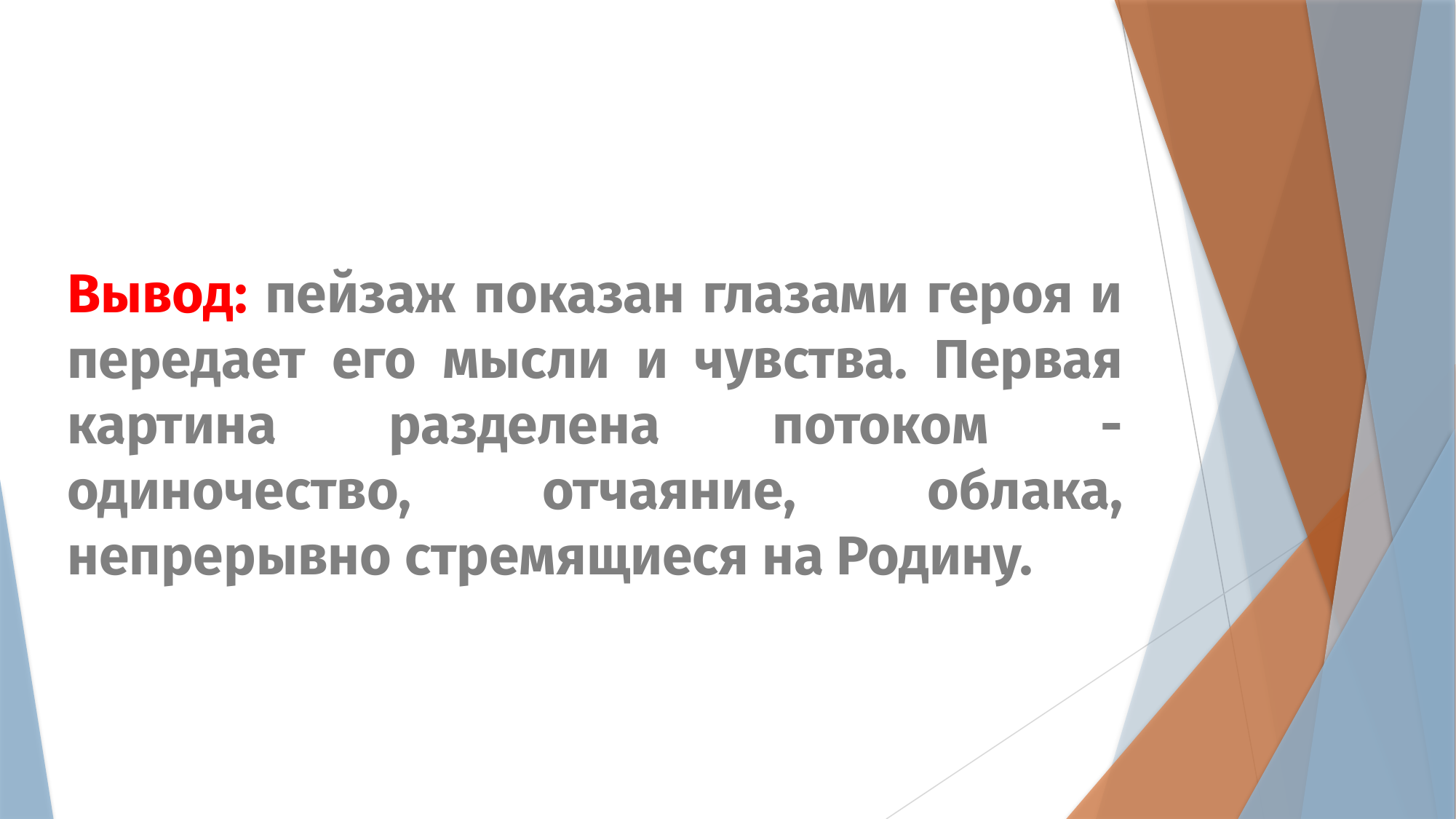

Вывод: пейзаж показан глазами героя и передает его мысли и чувства. Первая картина разделена потоком - одиночество, отчаяние, облака, непрерывно стремящиеся на Родину.